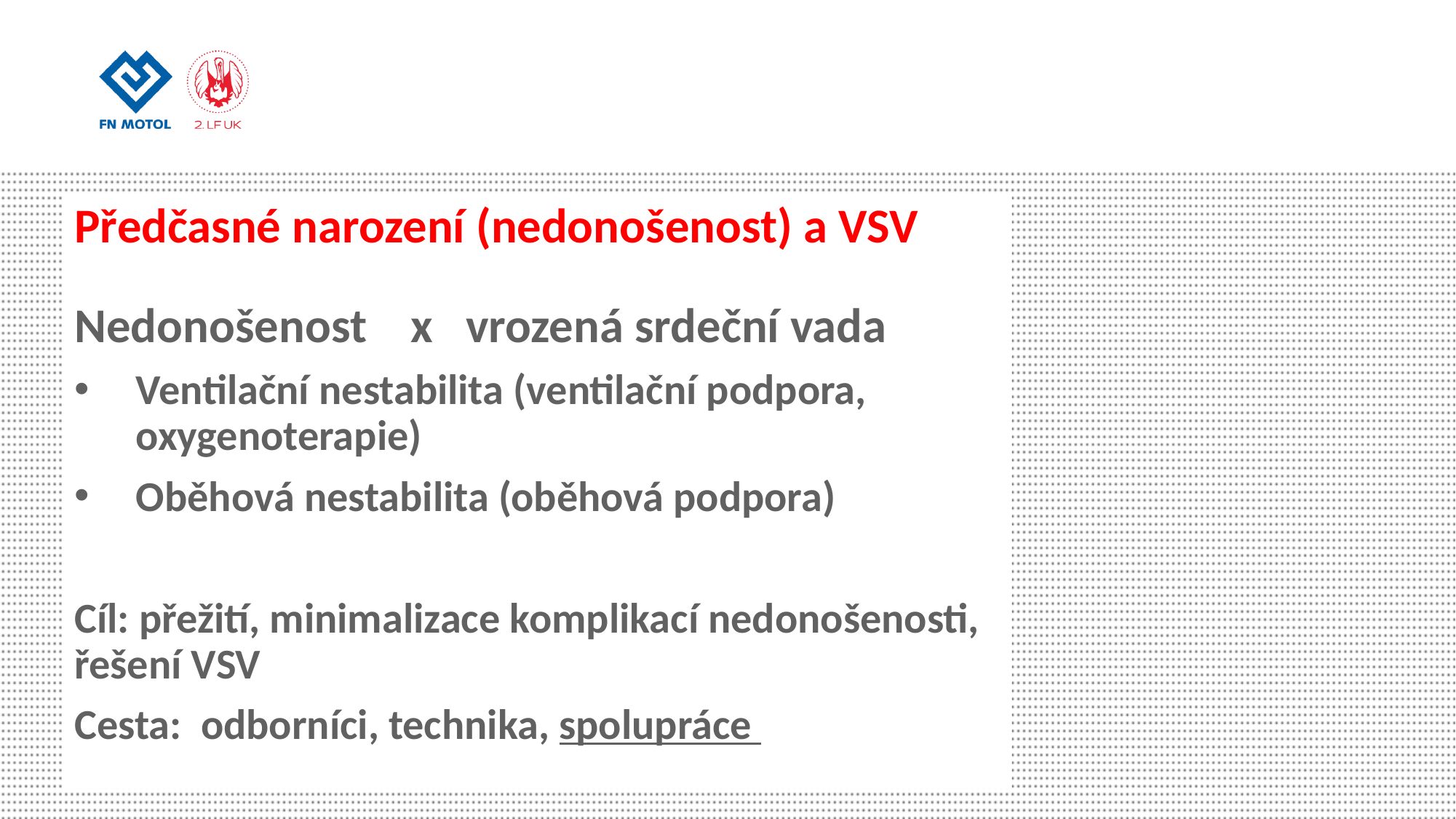

Předčasné narození (nedonošenost) a VSV

Nedonošenost    x   vrozená srdeční vada
Ventilační nestabilita (ventilační podpora, oxygenoterapie)
Oběhová nestabilita (oběhová podpora)

Cíl: přežití, minimalizace komplikací nedonošenosti, řešení VSV
Cesta:  odborníci, technika, spolupráce